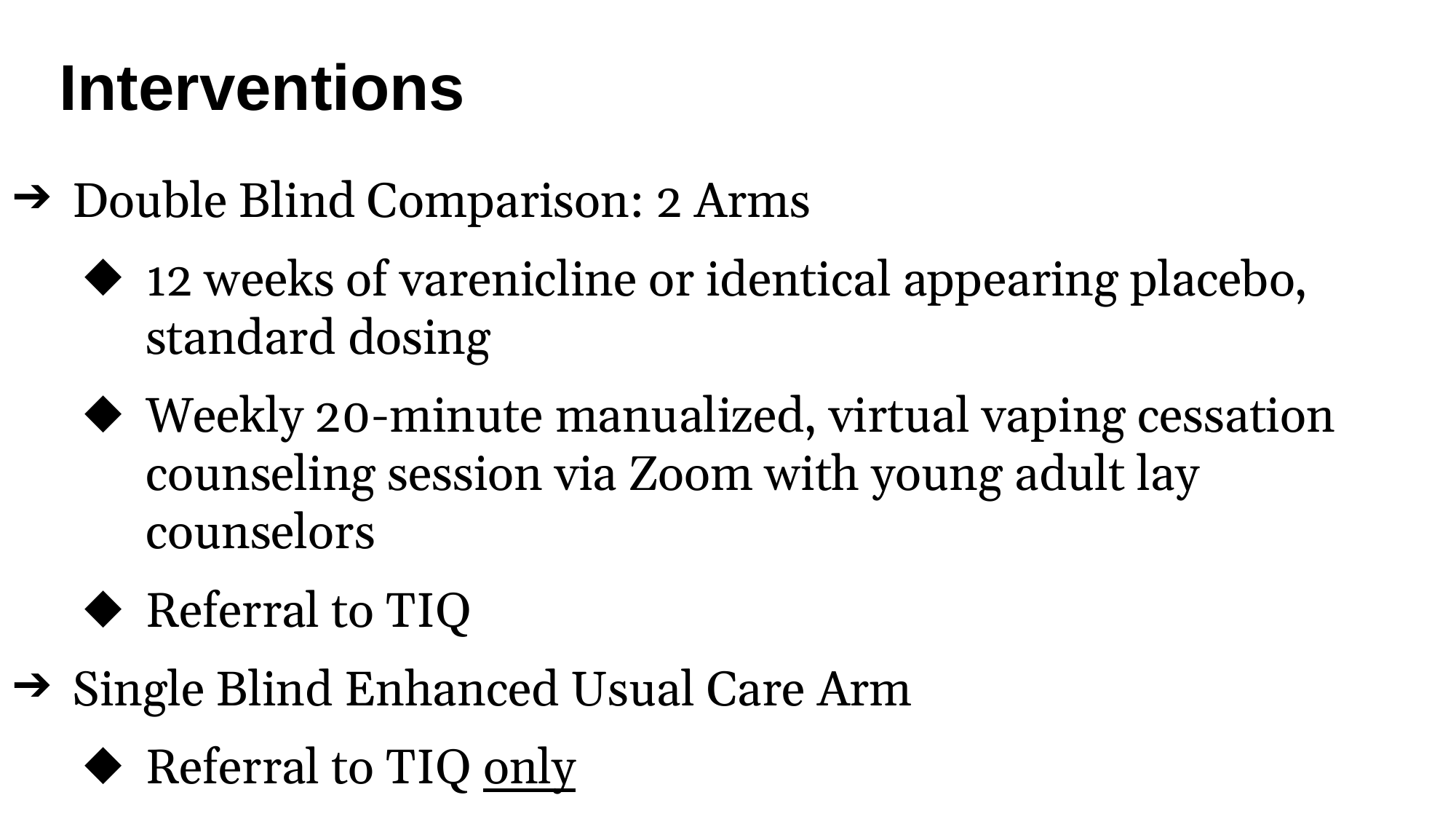

Interventions
Double Blind Comparison: 2 Arms
12 weeks of varenicline or identical appearing placebo, standard dosing
Weekly 20-minute manualized, virtual vaping cessation counseling session via Zoom with young adult lay counselors
Referral to TIQ
Single Blind Enhanced Usual Care Arm
Referral to TIQ only